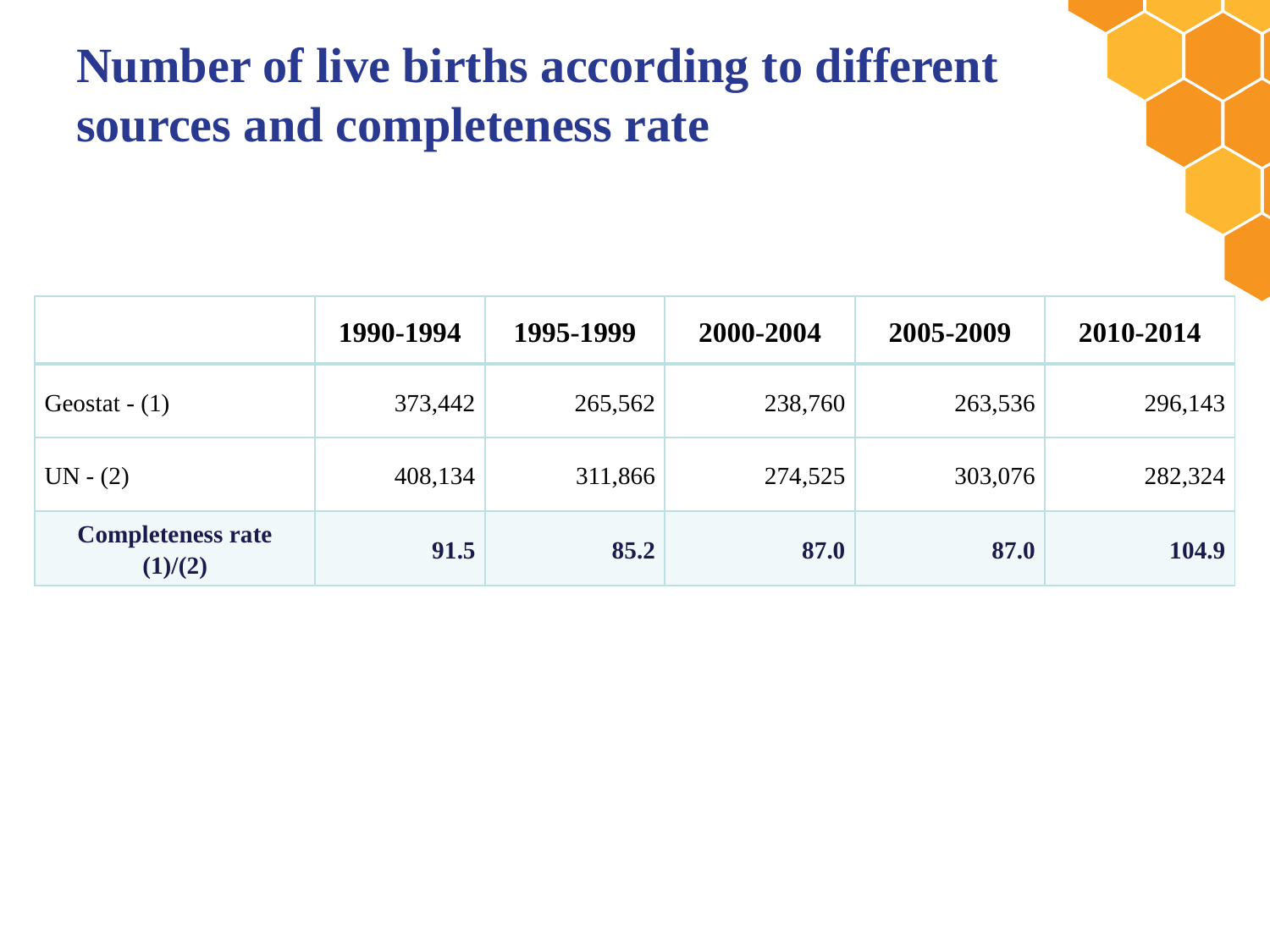

# Number of live births according to different sources and completeness rate
|  | 1990-1994 | 1995-1999 | 2000-2004 | 2005-2009 | 2010-2014 |
| --- | --- | --- | --- | --- | --- |
| Geostat - (1) | 373,442 | 265,562 | 238,760 | 263,536 | 296,143 |
| UN - (2) | 408,134 | 311,866 | 274,525 | 303,076 | 282,324 |
| Completeness rate (1)/(2) | 91.5 | 85.2 | 87.0 | 87.0 | 104.9 |